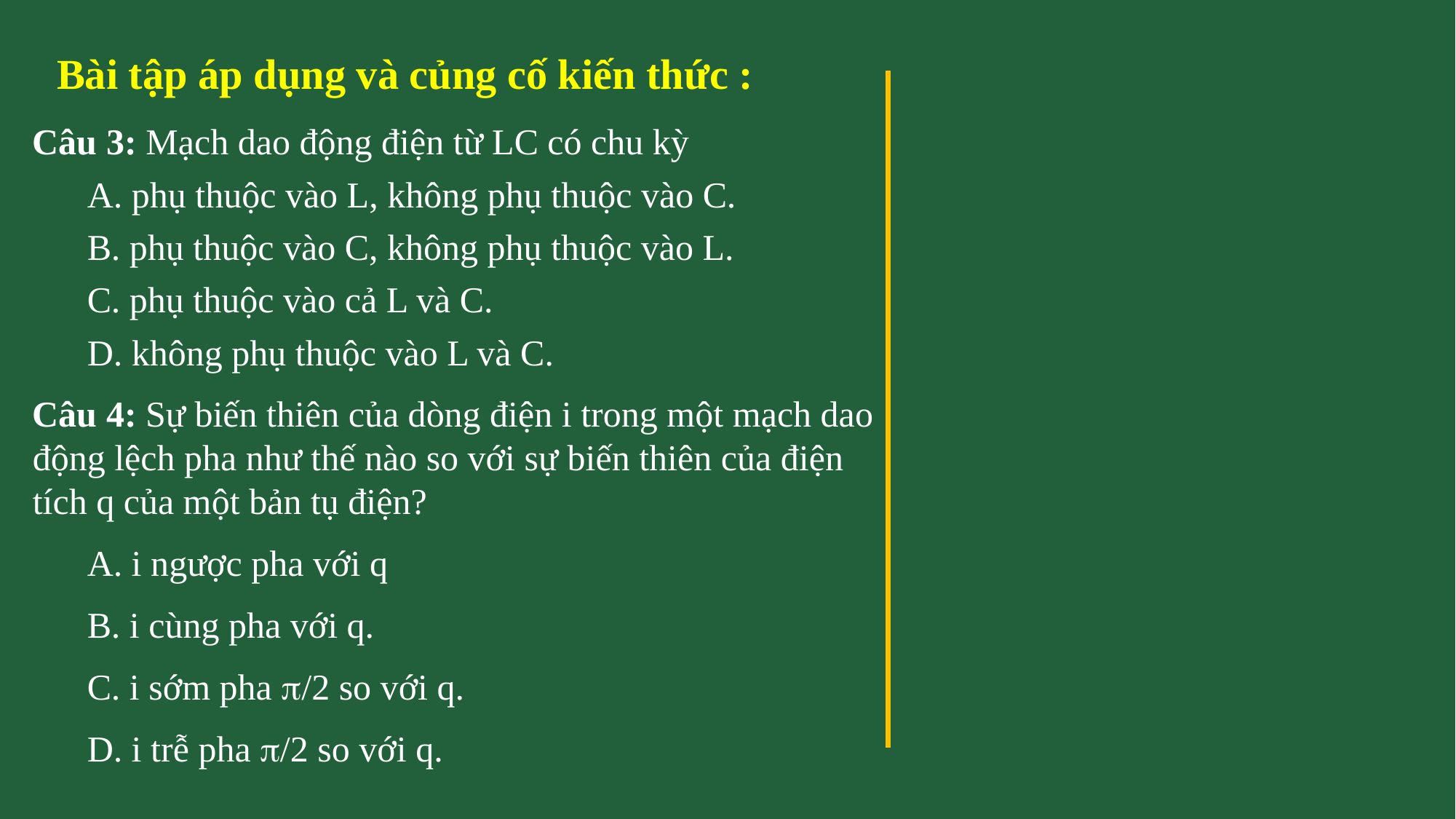

Bài tập áp dụng và củng cố kiến thức :
Câu 3: Mạch dao động điện từ LC có chu kỳ
A. phụ thuộc vào L, không phụ thuộc vào C.
B. phụ thuộc vào C, không phụ thuộc vào L.
C. phụ thuộc vào cả L và C.
D. không phụ thuộc vào L và C.

Câu 4: Sự biến thiên của dòng điện i trong một mạch dao động lệch pha như thế nào so với sự biến thiên của điện tích q của một bản tụ điện?
A. i ngược pha với q
B. i cùng pha với q.
C. i sớm pha π/2 so với q.
D. i trễ pha π/2 so với q.